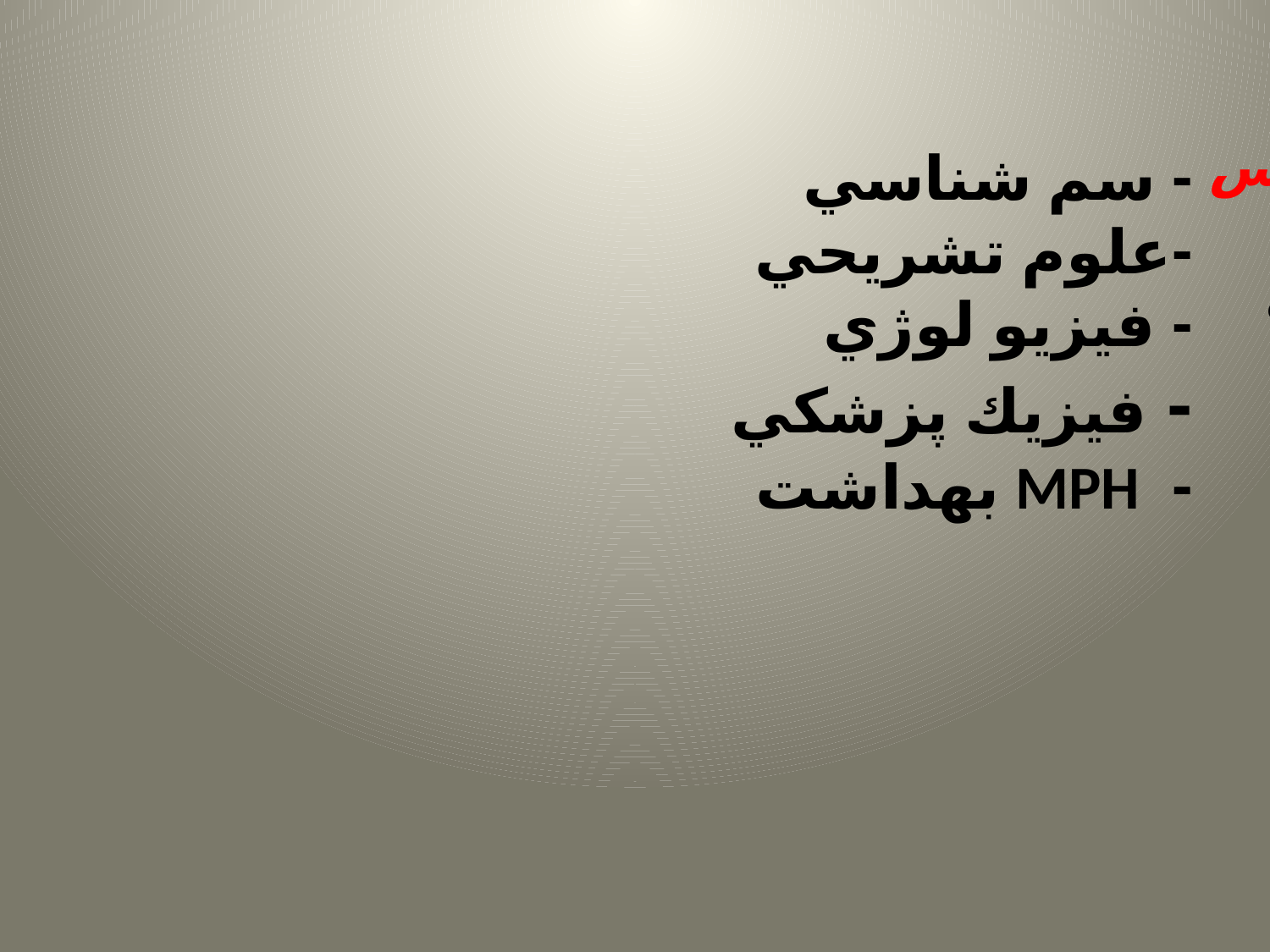

# - سم شناسي -علوم تشريحي - فيزيو لوژي - فيزيك پزشكي -  MPH بهداشت رشته هاي كارشناس ارشد - مهندسي پزشكي - روان شناسي باليني -آموزش پزشكي                    - ميكروبشناسي - ايمونولوژي - بيو شيمي - ژنتيك